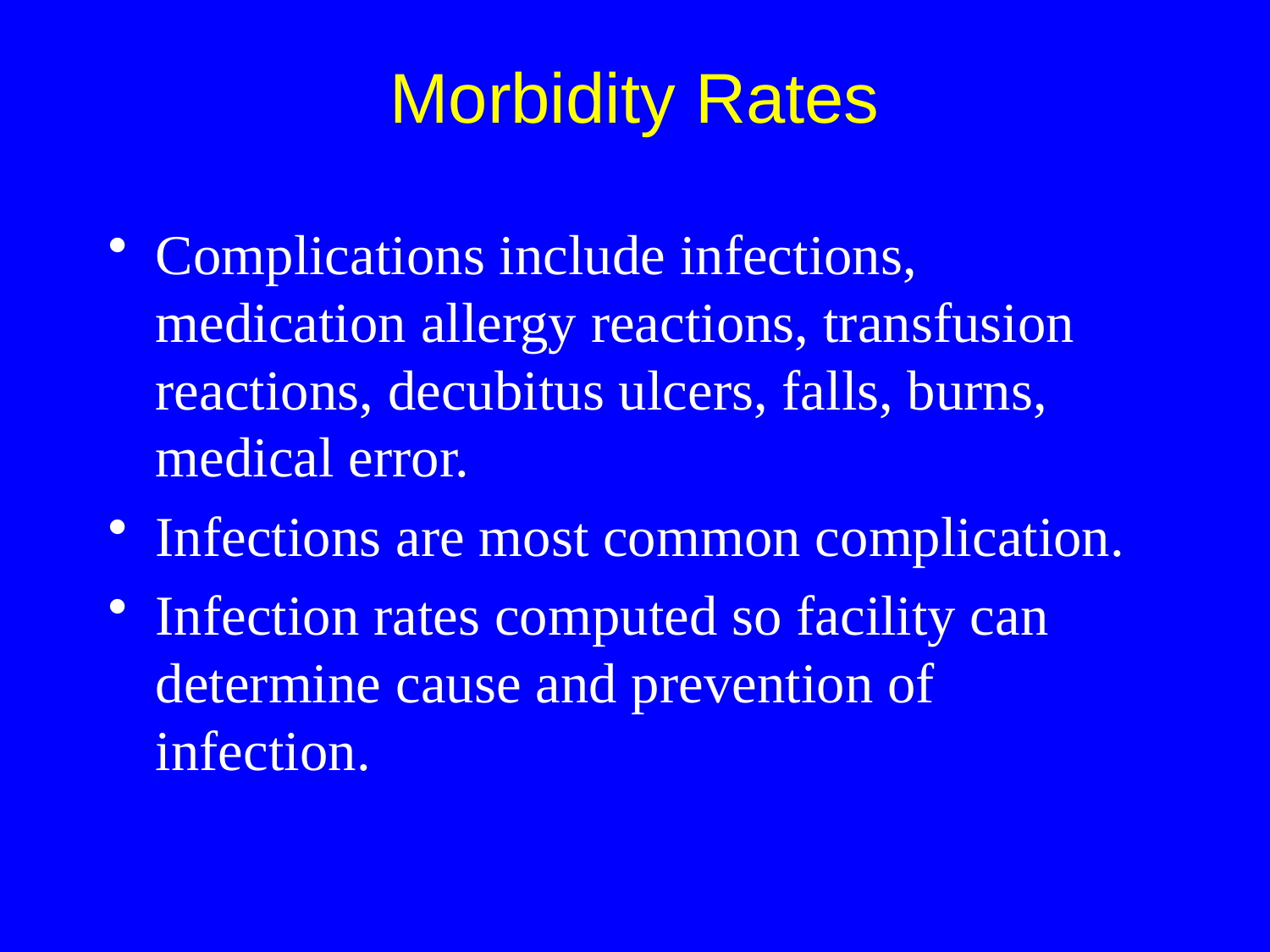

Morbidity Rates
Complications include infections, medication allergy reactions, transfusion reactions, decubitus ulcers, falls, burns, medical error.
Infections are most common complication.
Infection rates computed so facility can determine cause and prevention of infection.